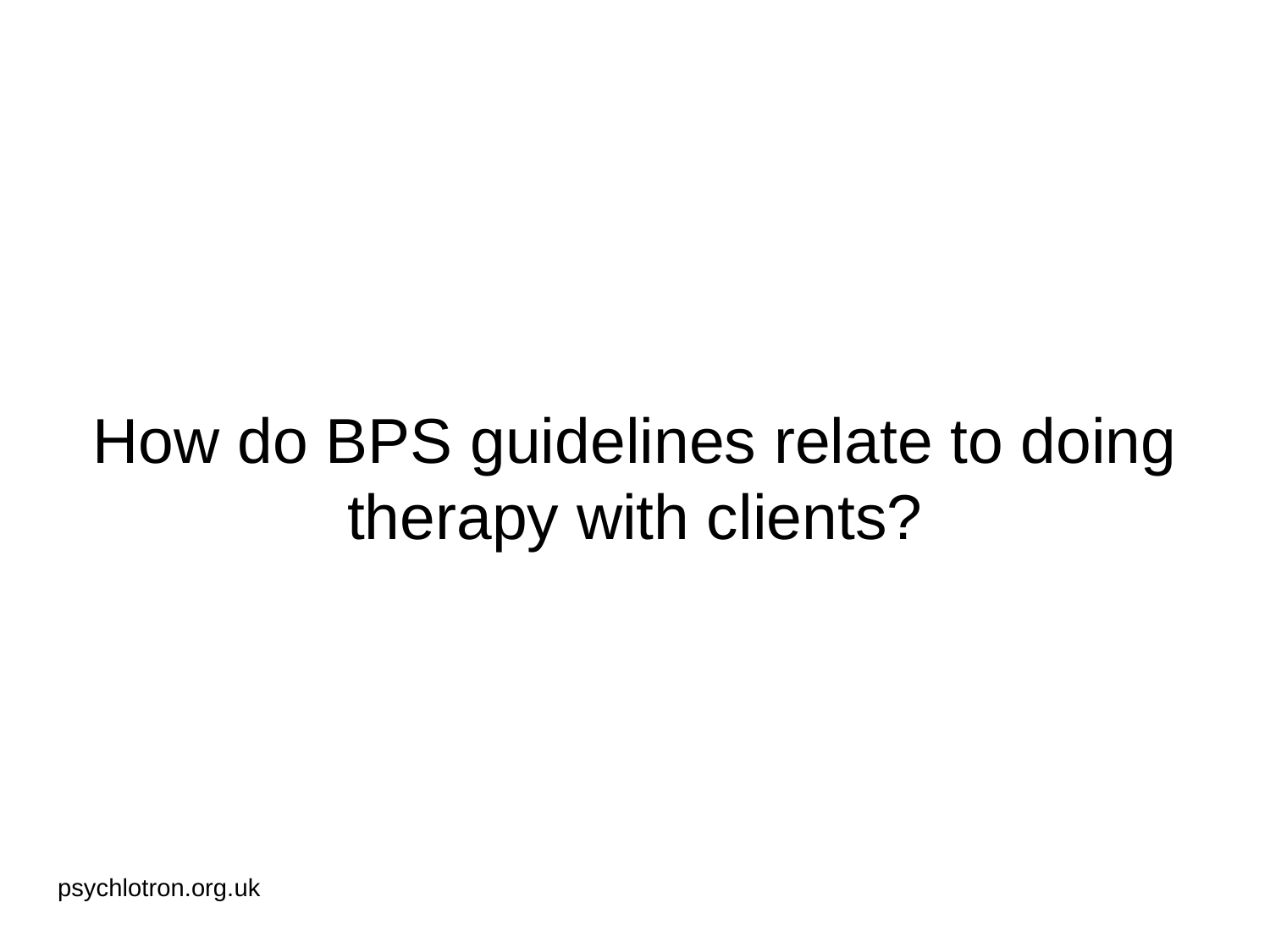

# How do BPS guidelines relate to doing therapy with clients?